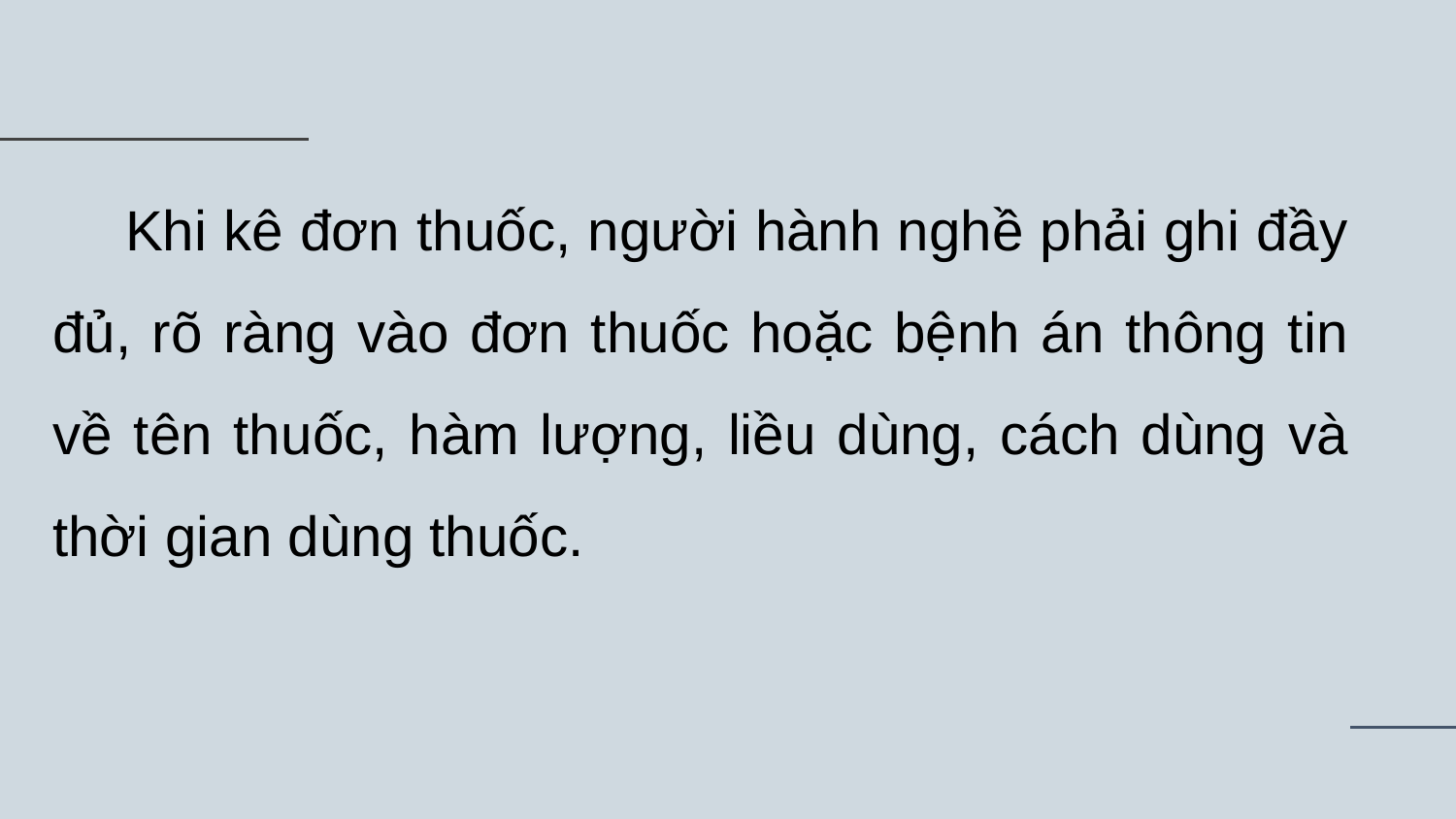

#
Khi kê đơn thuốc, người hành nghề phải ghi đầy đủ, rõ ràng vào đơn thuốc hoặc bệnh án thông tin về tên thuốc, hàm lượng, liều dùng, cách dùng và thời gian dùng thuốc.